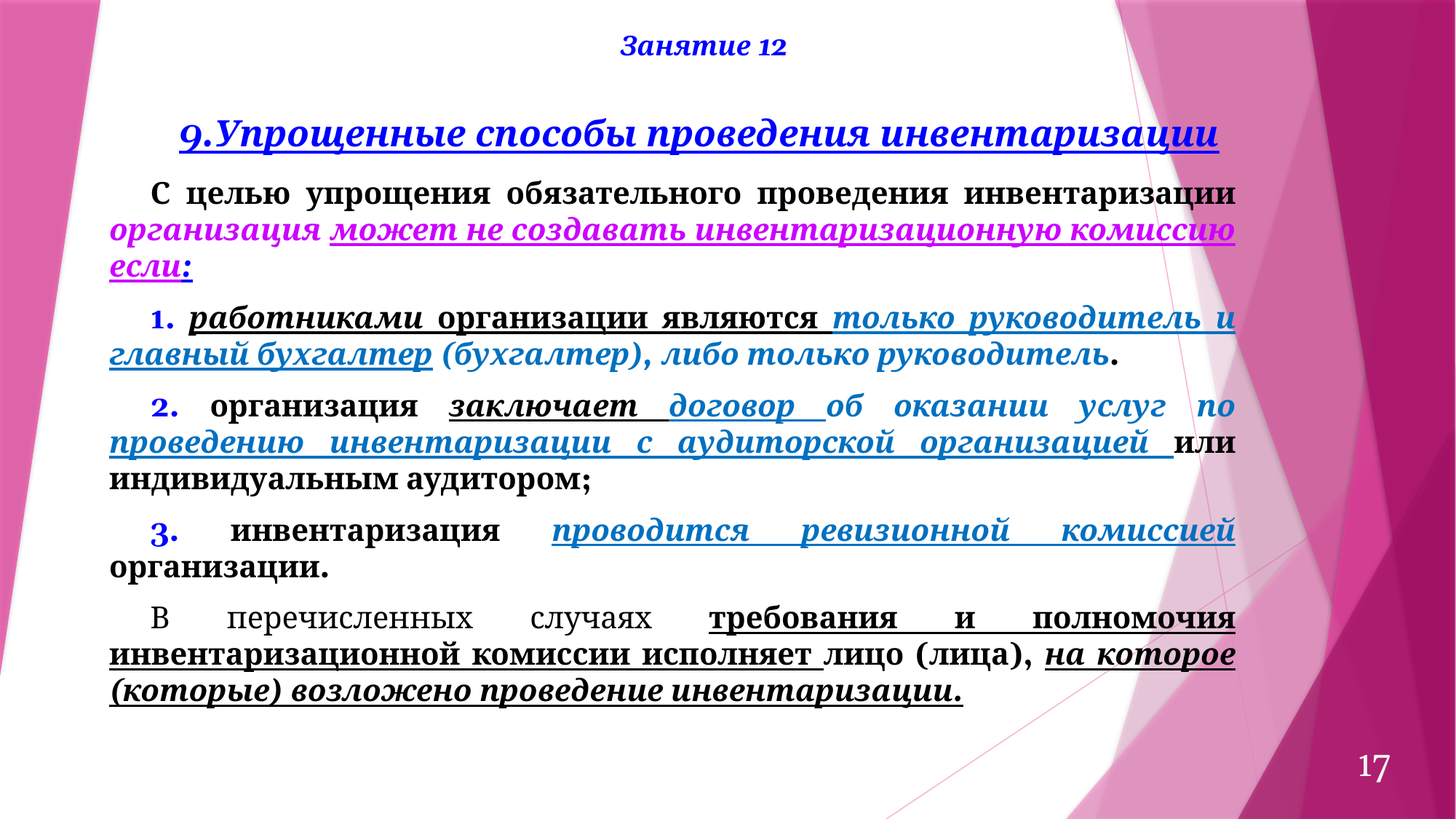

Занятие 12

9.Упрощенные способы проведения инвентаризации
С целью упрощения обязательного проведения инвентаризации организация может не создавать инвентаризационную комиссию если:
1. работниками организации являются только руководитель и главный бухгалтер (бухгалтер), либо только руководитель.
2. организация заключает договор об оказании услуг по проведению инвентаризации с аудиторской организацией или индивидуальным аудитором;
3. инвентаризация проводится ревизионной комиссией организации.
В перечисленных случаях требования и полномочия инвентаризационной комиссии исполняет лицо (лица), на которое (которые) возложено проведение инвентаризации.

17